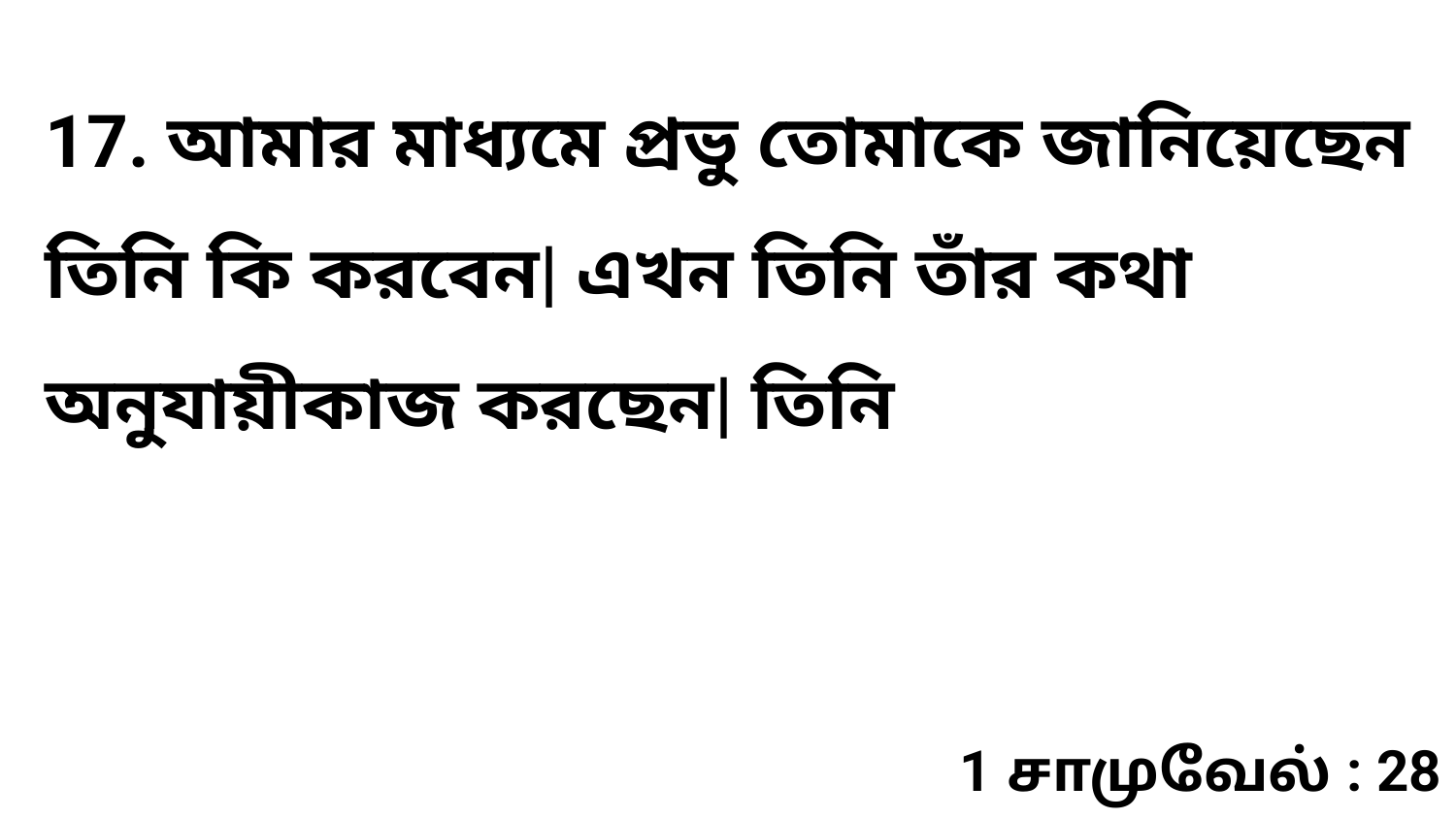

17. আমার মাধ্যমে প্রভু তোমাকে জানিয়েছেন তিনি কি করবেন| এখন তিনি তাঁর কথা অনুযায়ীকাজ করছেন| তিনি
1 சாமுவேல் : 28